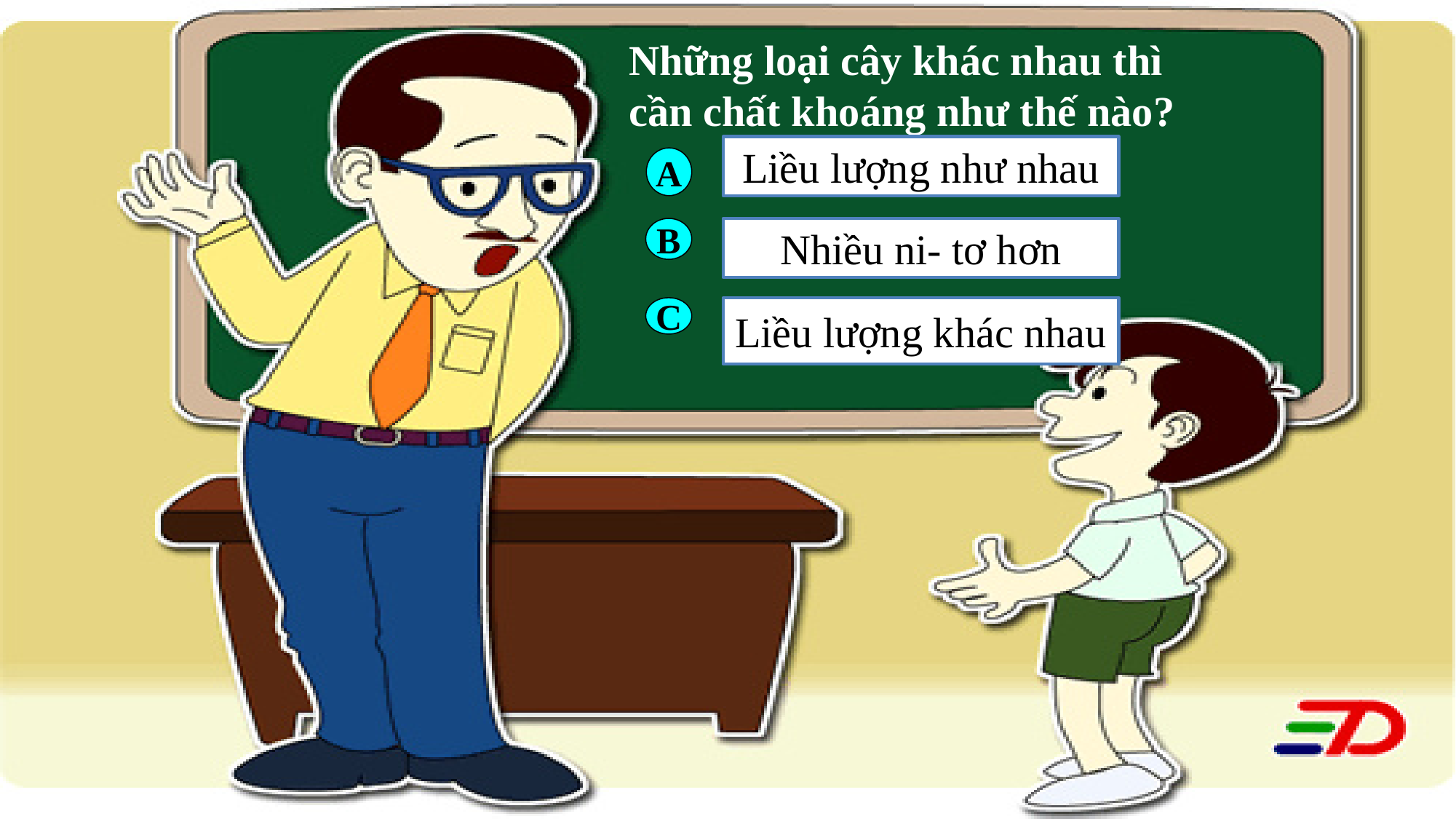

Những loại cây khác nhau thì cần chất khoáng như thế nào?
Liều lượng như nhau
A
B
Nhiều ni- tơ hơn
Liều lượng khác nhau
C